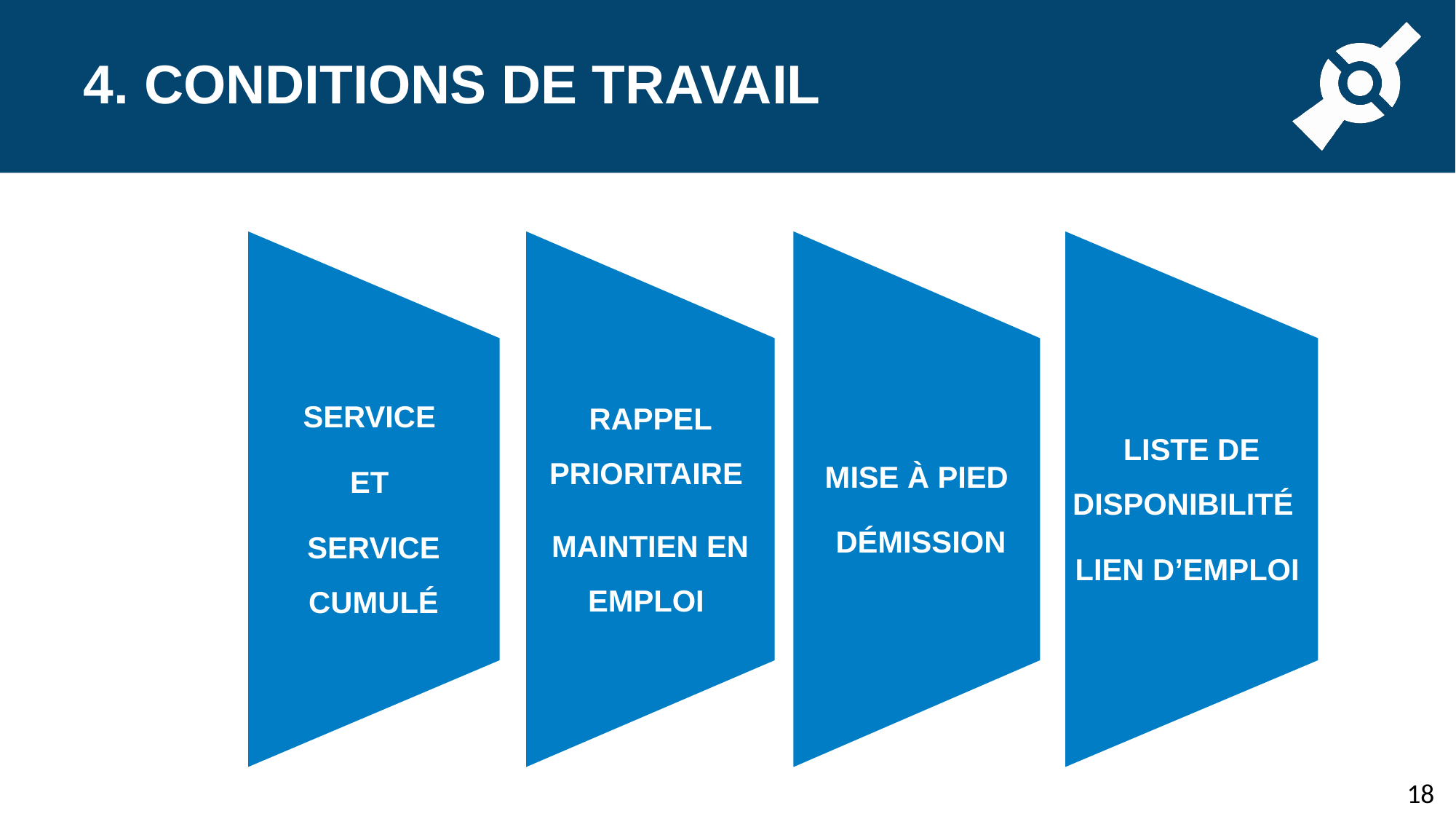

# 4. CONDITIONS DE TRAVAIL
SERVICE
ET
SERVICE CUMULÉ
RAPPEL PRIORITAIRE
MAINTIEN EN EMPLOI
MISE À PIED
 DÉMISSION
LISTE DE DISPONIBILITÉ
LIEN D’EMPLOI